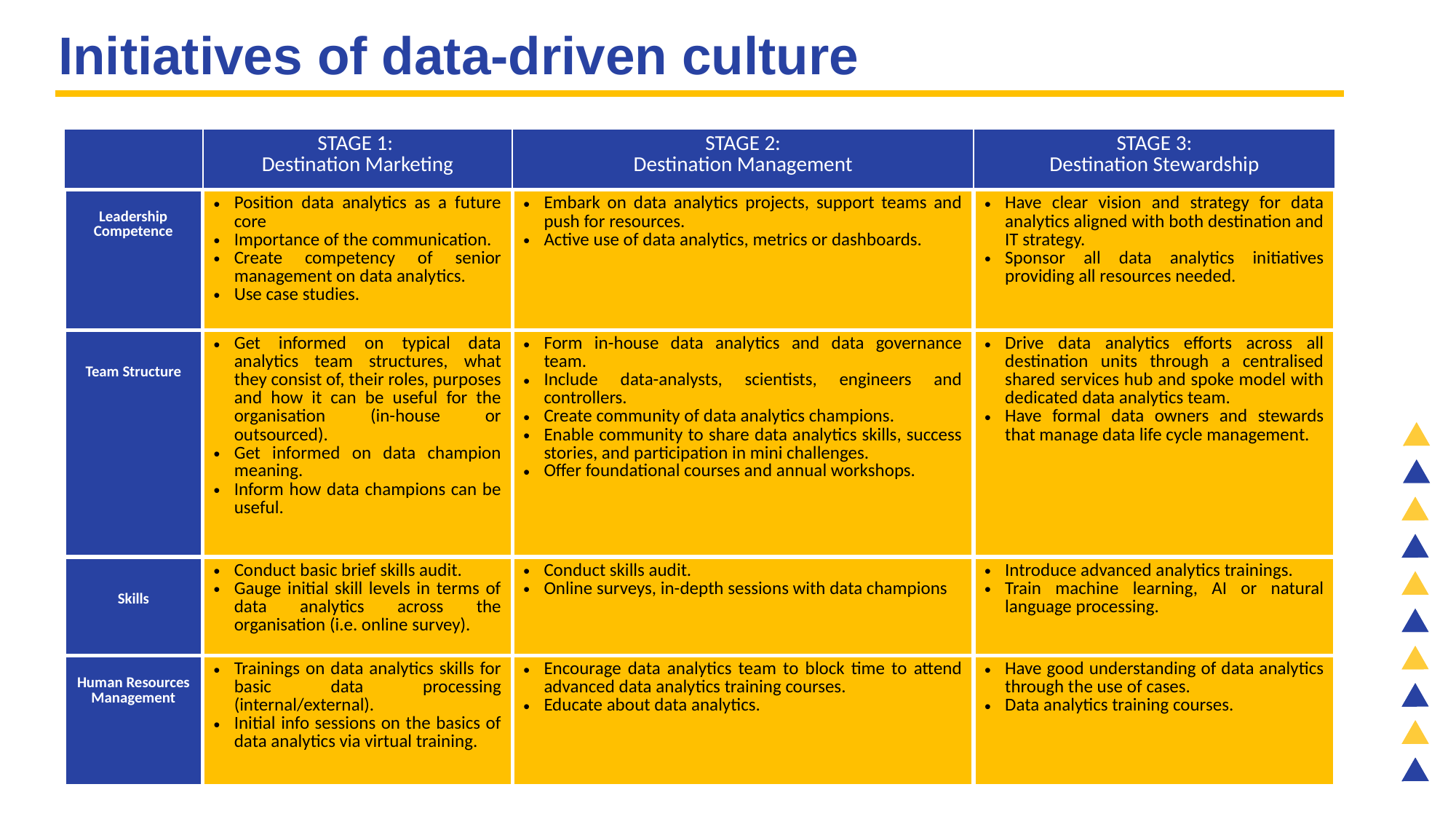

Initiatives of data-driven culture
|  | STAGE 1: Destination Marketing | STAGE 2: Destination Management | STAGE 3: Destination Stewardship |
| --- | --- | --- | --- |
| Leadership Competence | Position data analytics as a future core Importance of the communication. Create competency of senior management on data analytics. Use case studies. | Embark on data analytics projects, support teams and push for resources. Active use of data analytics, metrics or dashboards. | Have clear vision and strategy for data analytics aligned with both destination and IT strategy. Sponsor all data analytics initiatives providing all resources needed. |
| Team Structure | Get informed on typical data analytics team structures, what they consist of, their roles, purposes and how it can be useful for the organisation (in-house or outsourced). Get informed on data champion meaning. Inform how data champions can be useful. | Form in-house data analytics and data governance team. Include data-analysts, scientists, engineers and controllers. Create community of data analytics champions. Enable community to share data analytics skills, success stories, and participation in mini challenges. Offer foundational courses and annual workshops. | Drive data analytics efforts across all destination units through a centralised shared services hub and spoke model with dedicated data analytics team. Have formal data owners and stewards that manage data life cycle management. |
| Skills | Conduct basic brief skills audit. Gauge initial skill levels in terms of data analytics across the organisation (i.e. online survey). | Conduct skills audit. Online surveys, in-depth sessions with data champions | Introduce advanced analytics trainings. Train machine learning, AI or natural language processing. |
| Human Resources Management | Trainings on data analytics skills for basic data processing (internal/external). Initial info sessions on the basics of data analytics via virtual training. | Encourage data analytics team to block time to attend advanced data analytics training courses. Educate about data analytics. | Have good understanding of data analytics through the use of cases. Data analytics training courses. |